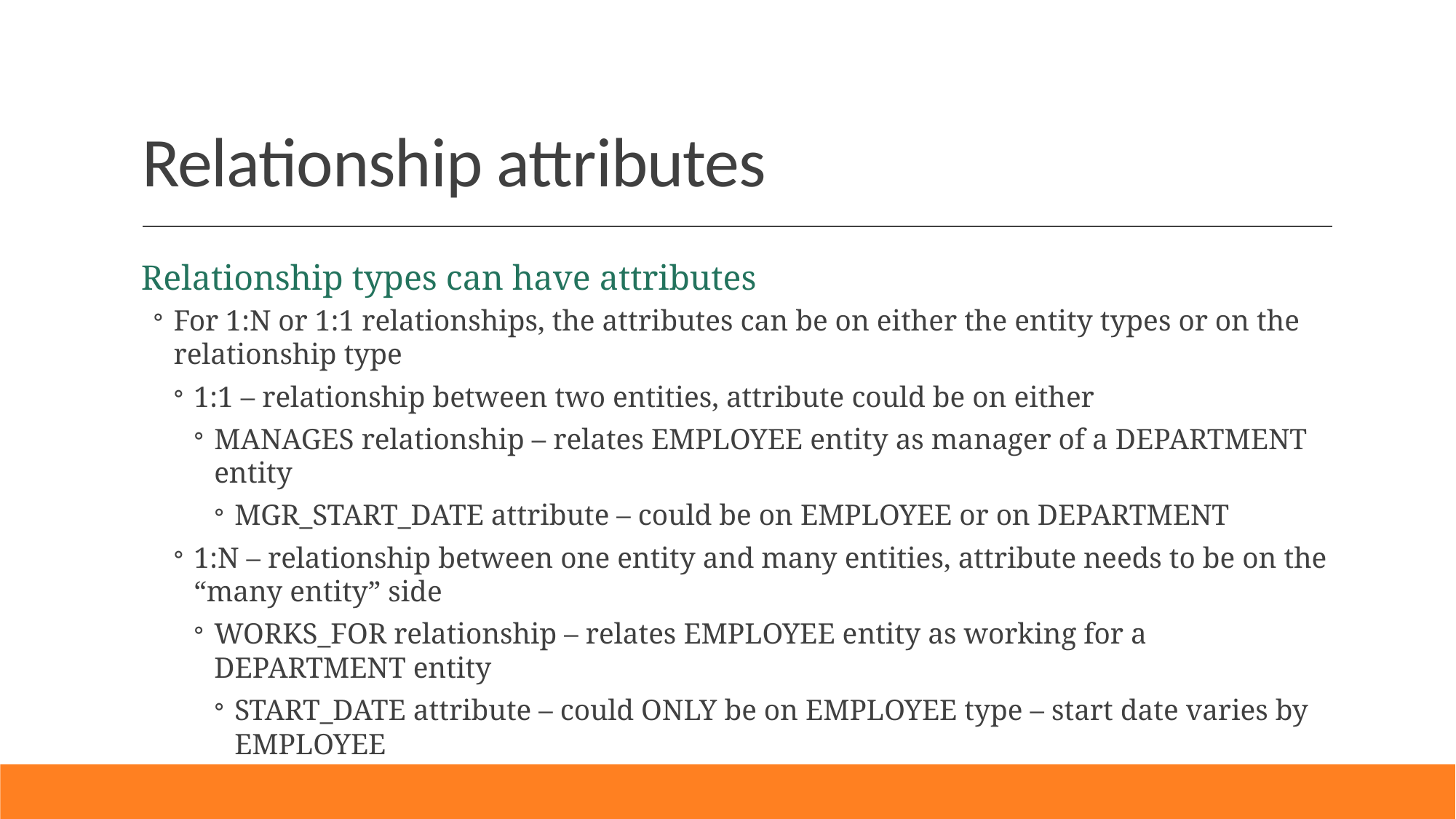

# Relationship attributes
Relationship types can have attributes
For 1:N or 1:1 relationships, the attributes can be on either the entity types or on the relationship type
1:1 – relationship between two entities, attribute could be on either
MANAGES relationship – relates EMPLOYEE entity as manager of a DEPARTMENT entity
MGR_START_DATE attribute – could be on EMPLOYEE or on DEPARTMENT
1:N – relationship between one entity and many entities, attribute needs to be on the “many entity” side
WORKS_FOR relationship – relates EMPLOYEE entity as working for a DEPARTMENT entity
START_DATE attribute – could ONLY be on EMPLOYEE type – start date varies by EMPLOYEE